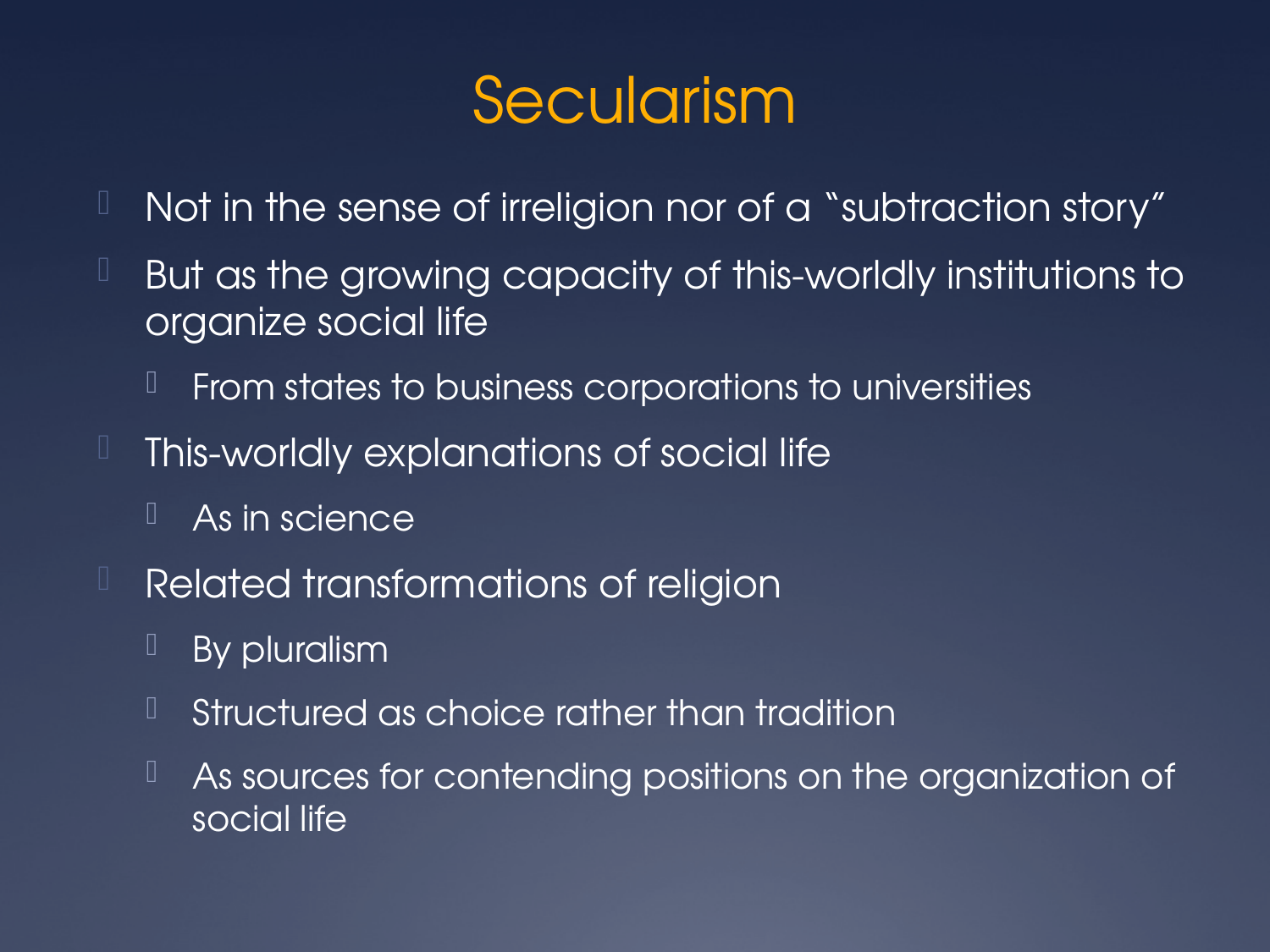

# Secularism
Not in the sense of irreligion nor of a “subtraction story”
But as the growing capacity of this-worldly institutions to organize social life
From states to business corporations to universities
This-worldly explanations of social life
As in science
Related transformations of religion
By pluralism
Structured as choice rather than tradition
As sources for contending positions on the organization of social life